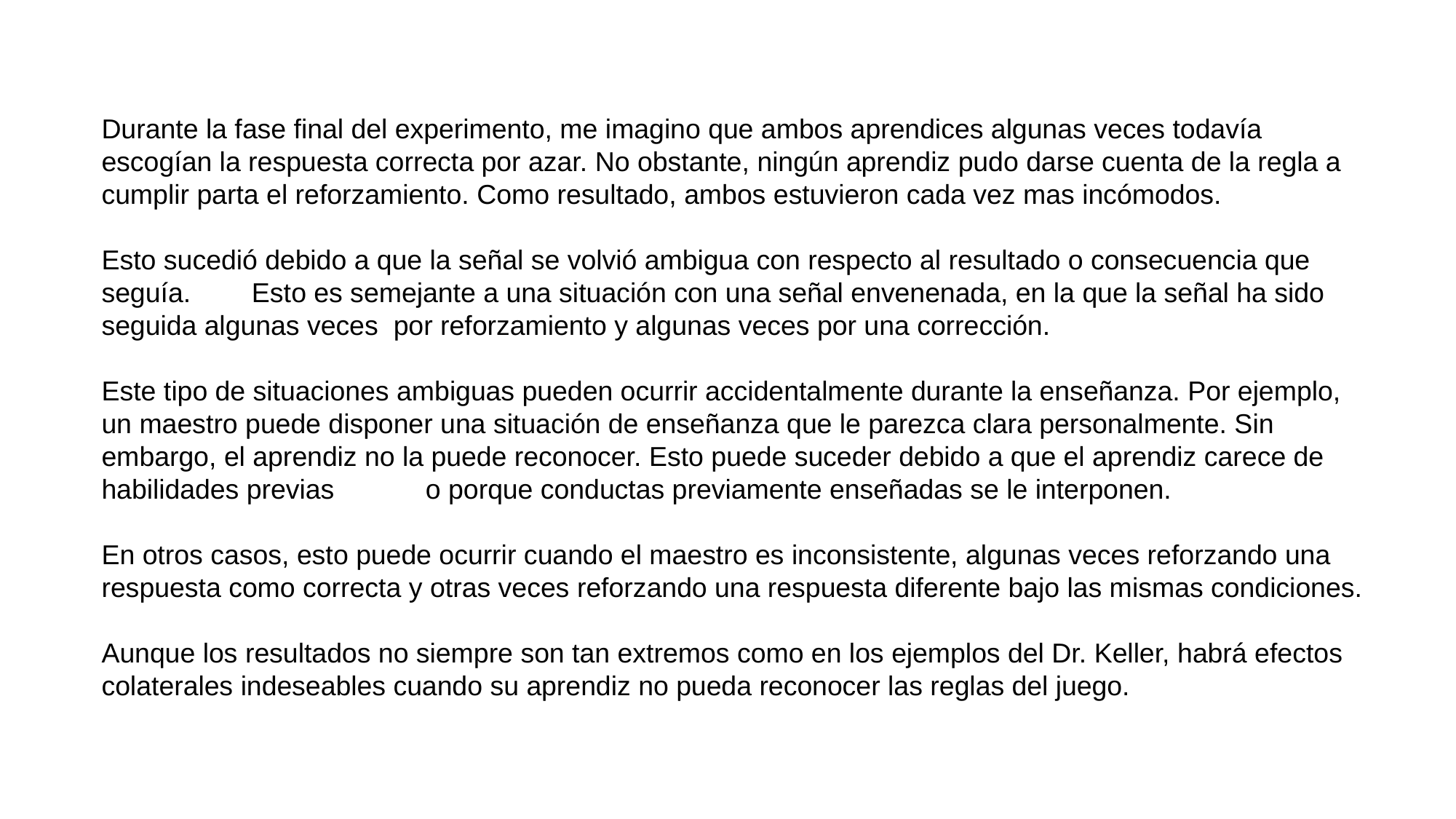

Durante la fase final del experimento, me imagino que ambos aprendices algunas veces todavía escogían la respuesta correcta por azar. No obstante, ningún aprendiz pudo darse cuenta de la regla a cumplir parta el reforzamiento. Como resultado, ambos estuvieron cada vez mas incómodos.

Esto sucedió debido a que la señal se volvió ambigua con respecto al resultado o consecuencia que seguía.        Esto es semejante a una situación con una señal envenenada, en la que la señal ha sido seguida algunas veces  por reforzamiento y algunas veces por una corrección.

Este tipo de situaciones ambiguas pueden ocurrir accidentalmente durante la enseñanza. Por ejemplo, un maestro puede disponer una situación de enseñanza que le parezca clara personalmente. Sin embargo, el aprendiz no la puede reconocer. Esto puede suceder debido a que el aprendiz carece de habilidades previas            o porque conductas previamente enseñadas se le interponen.

En otros casos, esto puede ocurrir cuando el maestro es inconsistente, algunas veces reforzando una respuesta como correcta y otras veces reforzando una respuesta diferente bajo las mismas condiciones.

Aunque los resultados no siempre son tan extremos como en los ejemplos del Dr. Keller, habrá efectos colaterales indeseables cuando su aprendiz no pueda reconocer las reglas del juego.